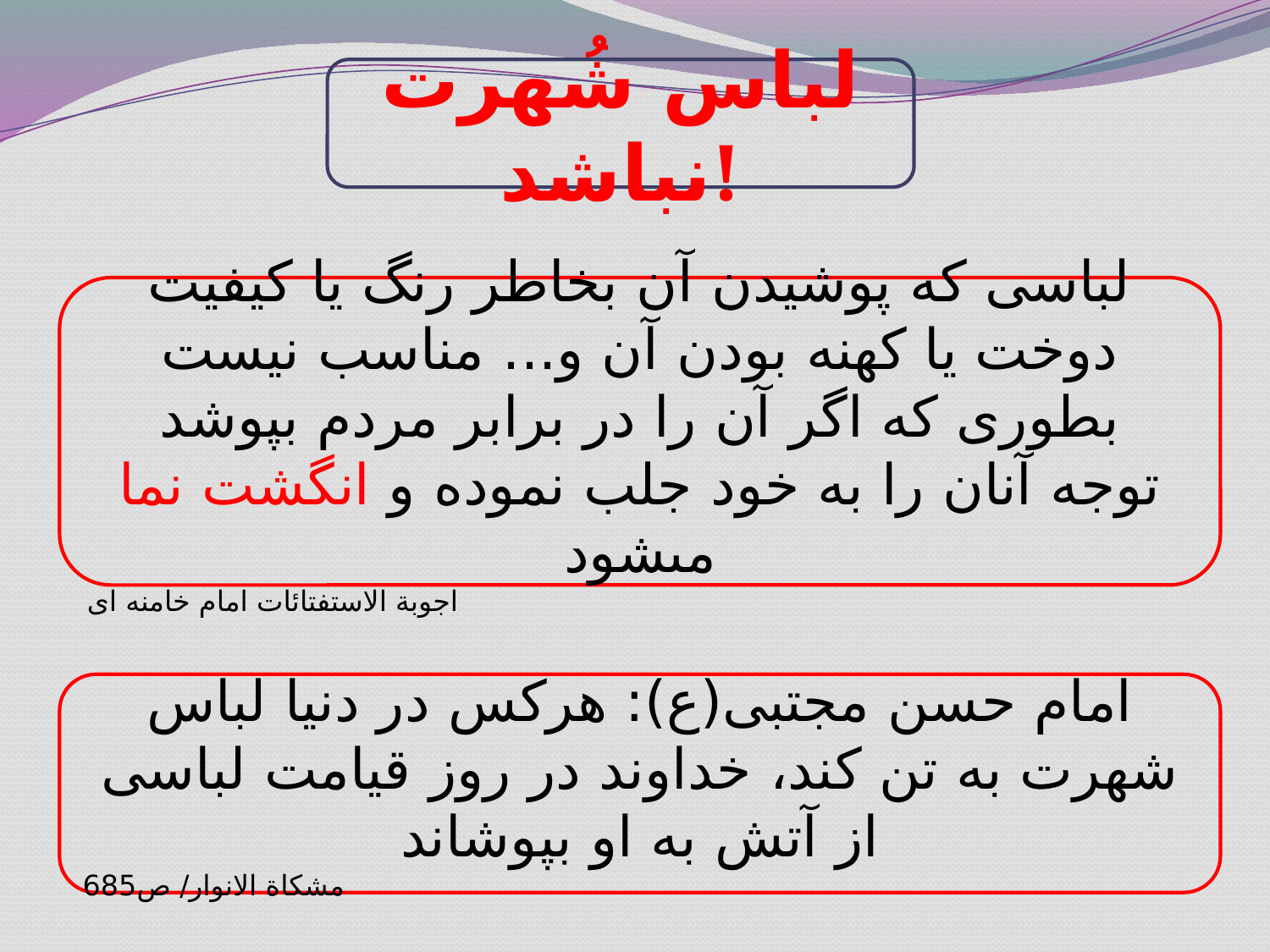

لباس شُهرت نباشد!
لباسى که پوشيدن آن بخاطر رنگ يا كيفيت دوخت يا کهنه بودن آن و... مناسب نيست بطورى كه اگر آن را در برابر مردم بپوشد
توجه آنان را به خود جلب نموده و انگشت نما مى‏شود
اجوبة الاستفتائات امام خامنه ای
امام حسن مجتبى(ع): هركس در دنيا لباس شهرت به تن كند، خداوند در روز قيامت لباسى از آتش به او بپوشاند
مشکاة الانوار/ ص685